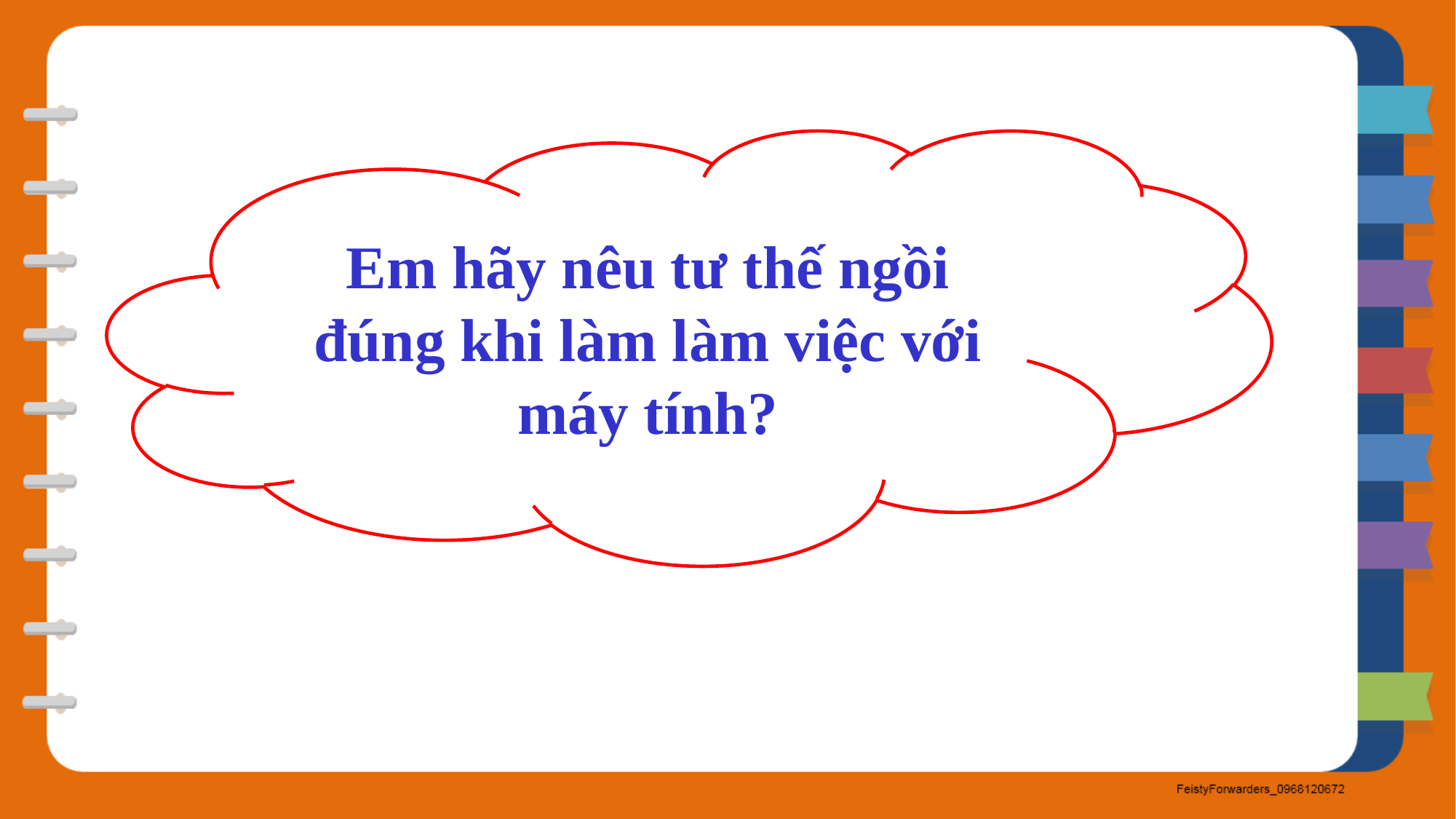

Em hãy nêu tư thế ngồi đúng khi làm làm việc với máy tính?